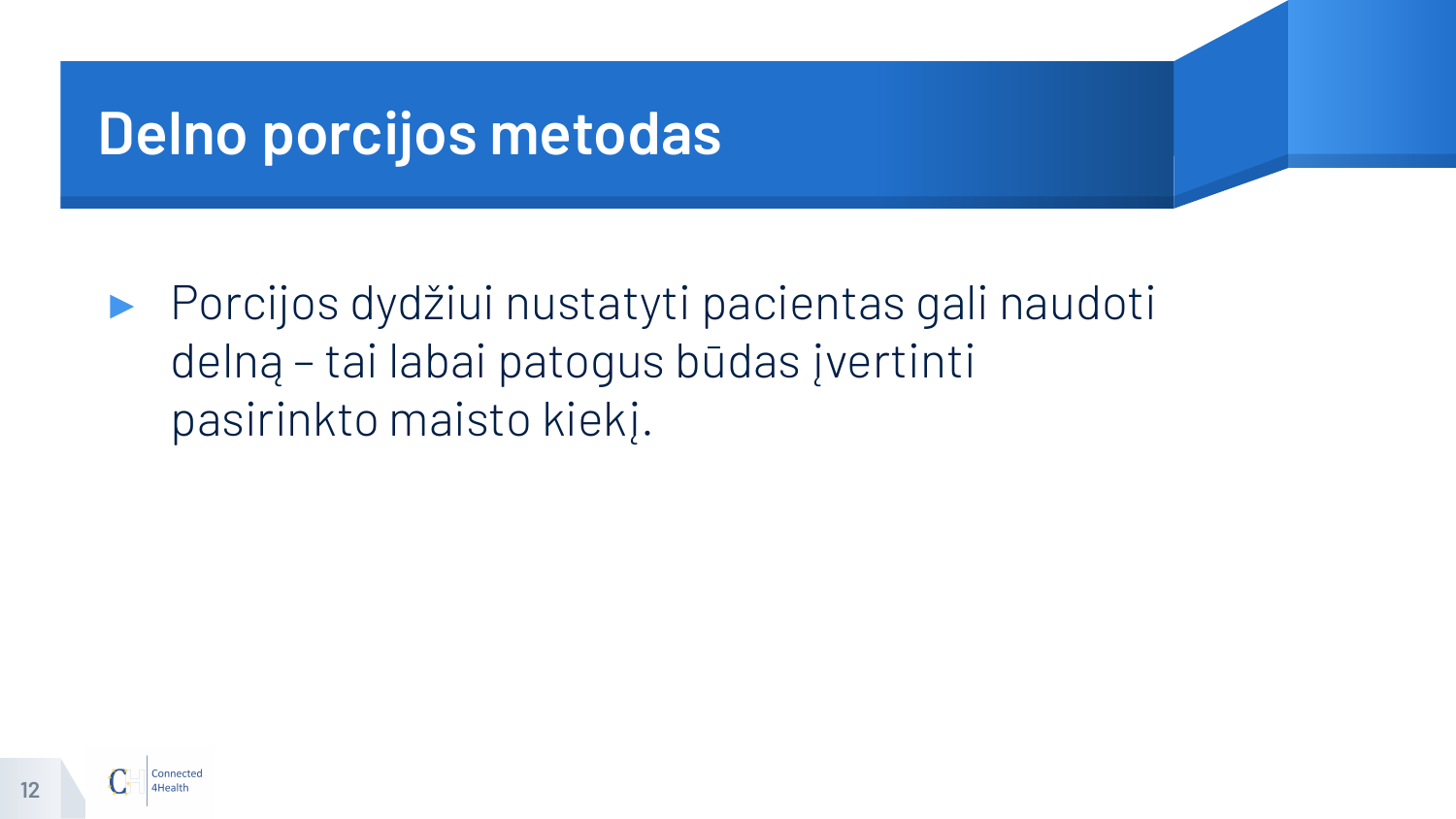

# Delno porcijos metodas
Porcijos dydžiui nustatyti pacientas gali naudoti delną – tai labai patogus būdas įvertinti pasirinkto maisto kiekį.
12